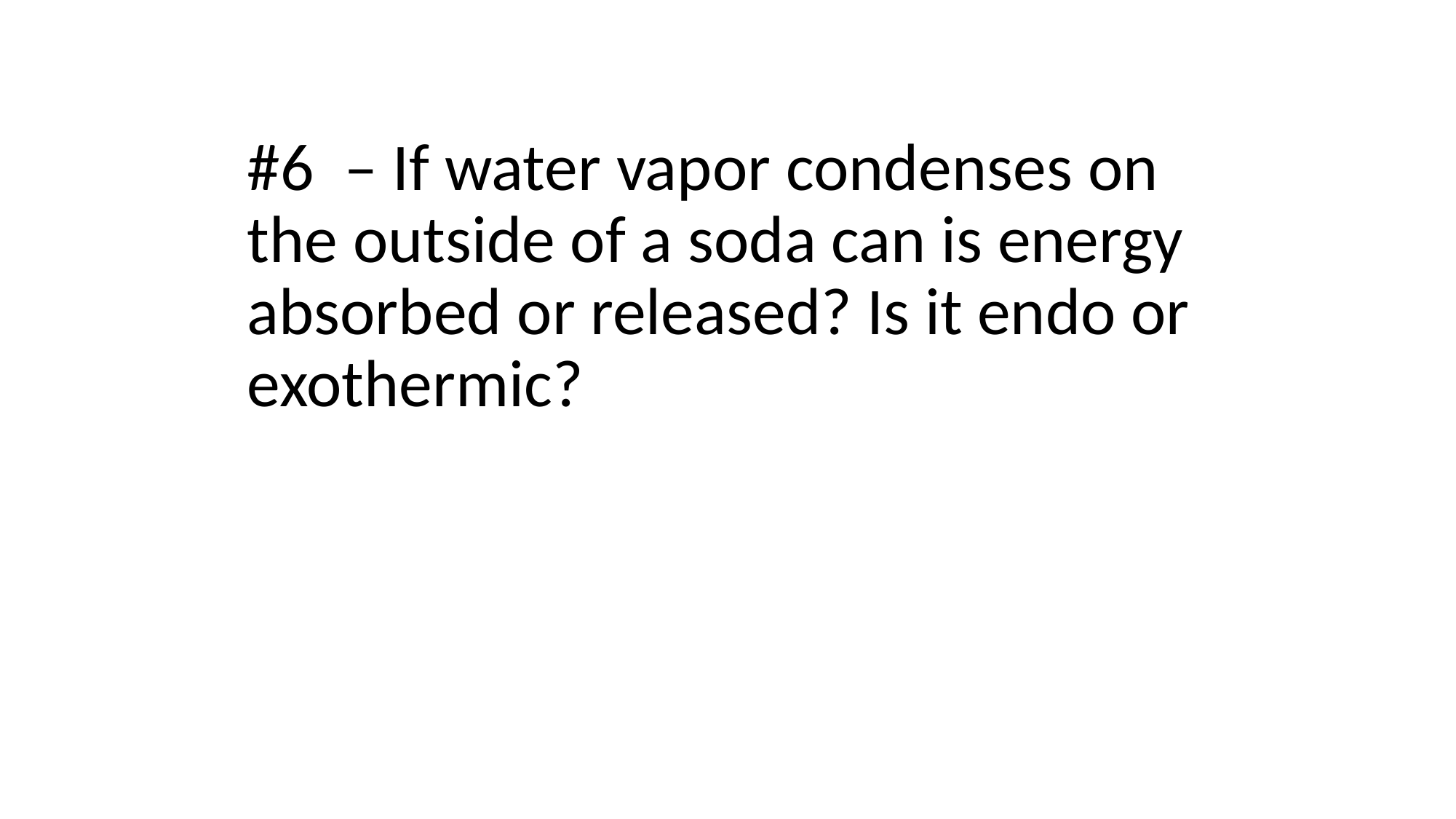

# #6  – If water vapor condenses on the outside of a soda can is energy absorbed or released? Is it endo or exothermic?